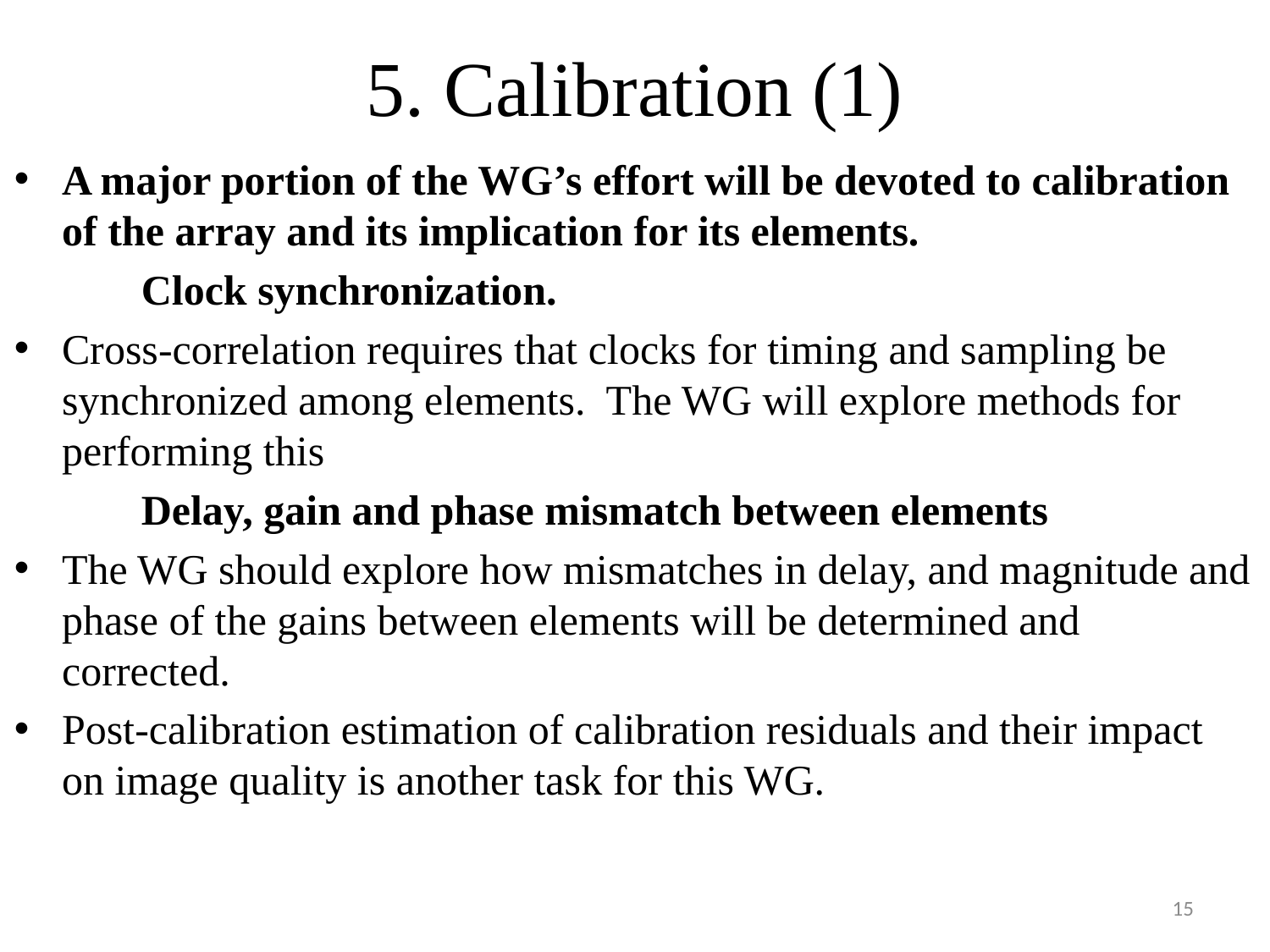

# 5. Calibration (1)
A major portion of the WG’s effort will be devoted to calibration of the array and its implication for its elements.
	Clock synchronization.
Cross-correlation requires that clocks for timing and sampling be synchronized among elements.  The WG will explore methods for performing this
	Delay, gain and phase mismatch between elements
The WG should explore how mismatches in delay, and magnitude and phase of the gains between elements will be determined and corrected.
Post-calibration estimation of calibration residuals and their impact on image quality is another task for this WG.
15